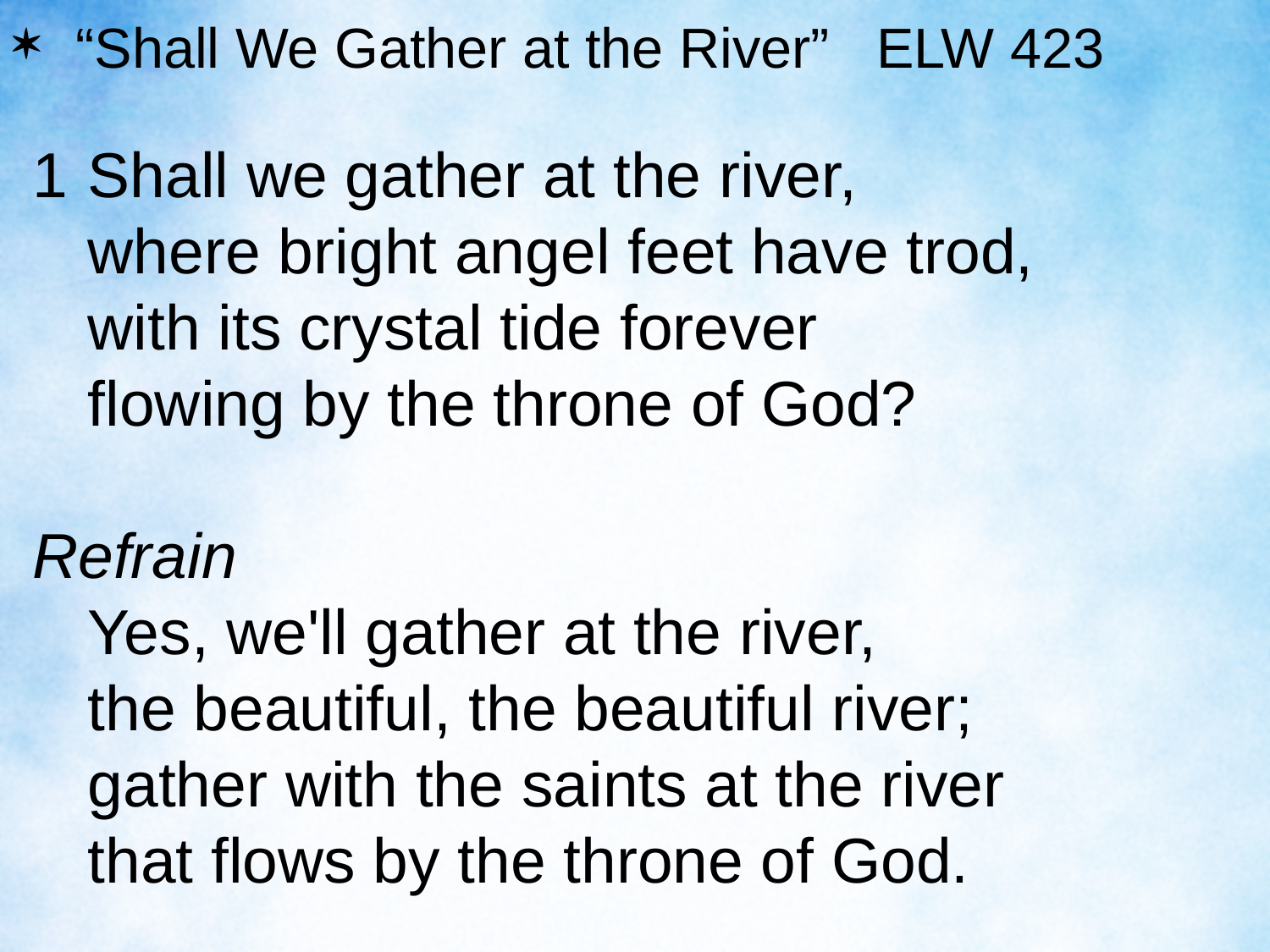

“Shall We Gather at the River”   ELW 423
1	Shall we gather at the river,
	where bright angel feet have trod,
	with its crystal tide forever
	flowing by the throne of God?

Refrain
	Yes, we'll gather at the river,
	the beautiful, the beautiful river;
	gather with the saints at the river
	that flows by the throne of God.